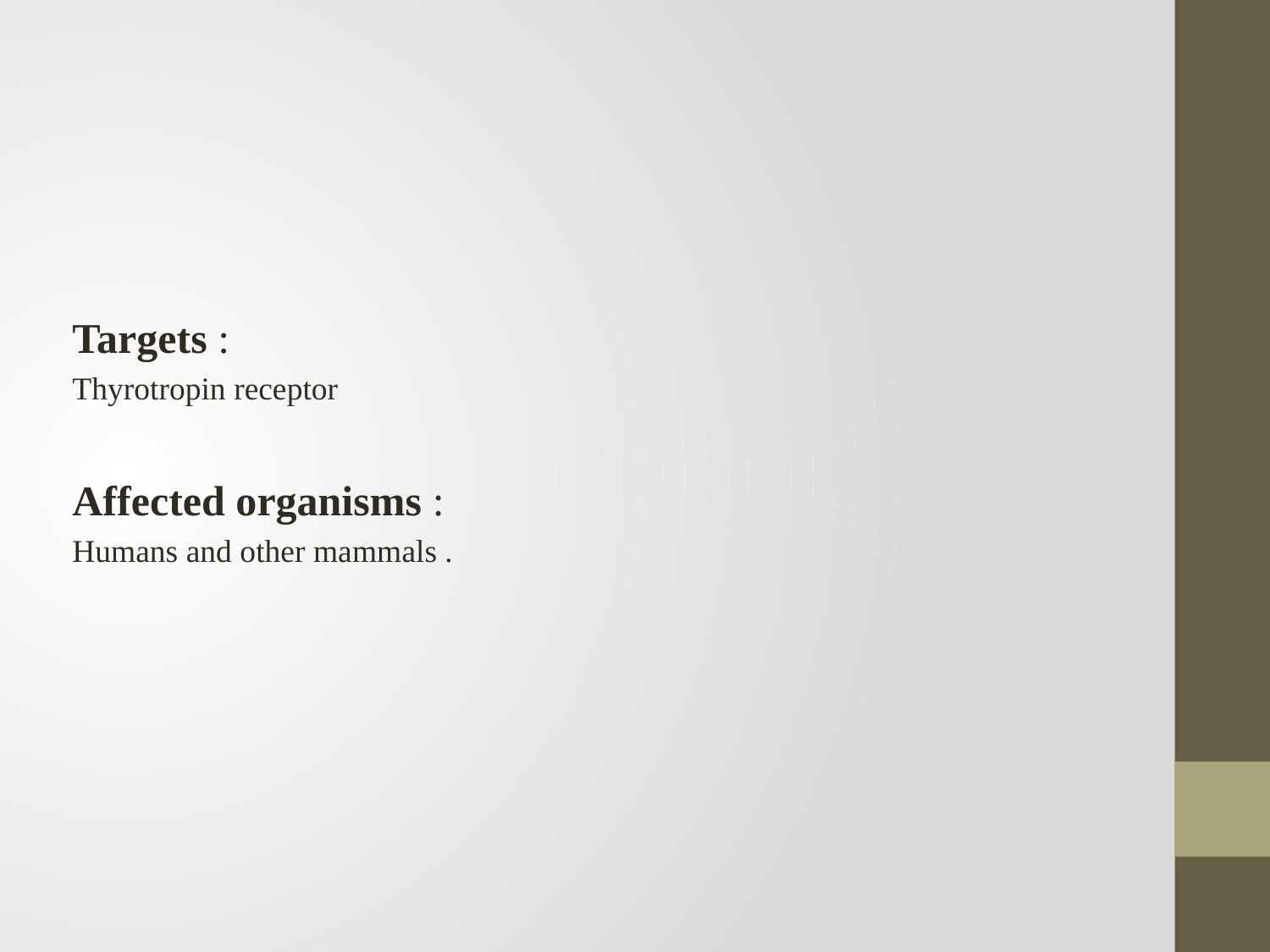

Targets :
Thyrotropin receptor

Affected organisms :
Humans and other mammals .